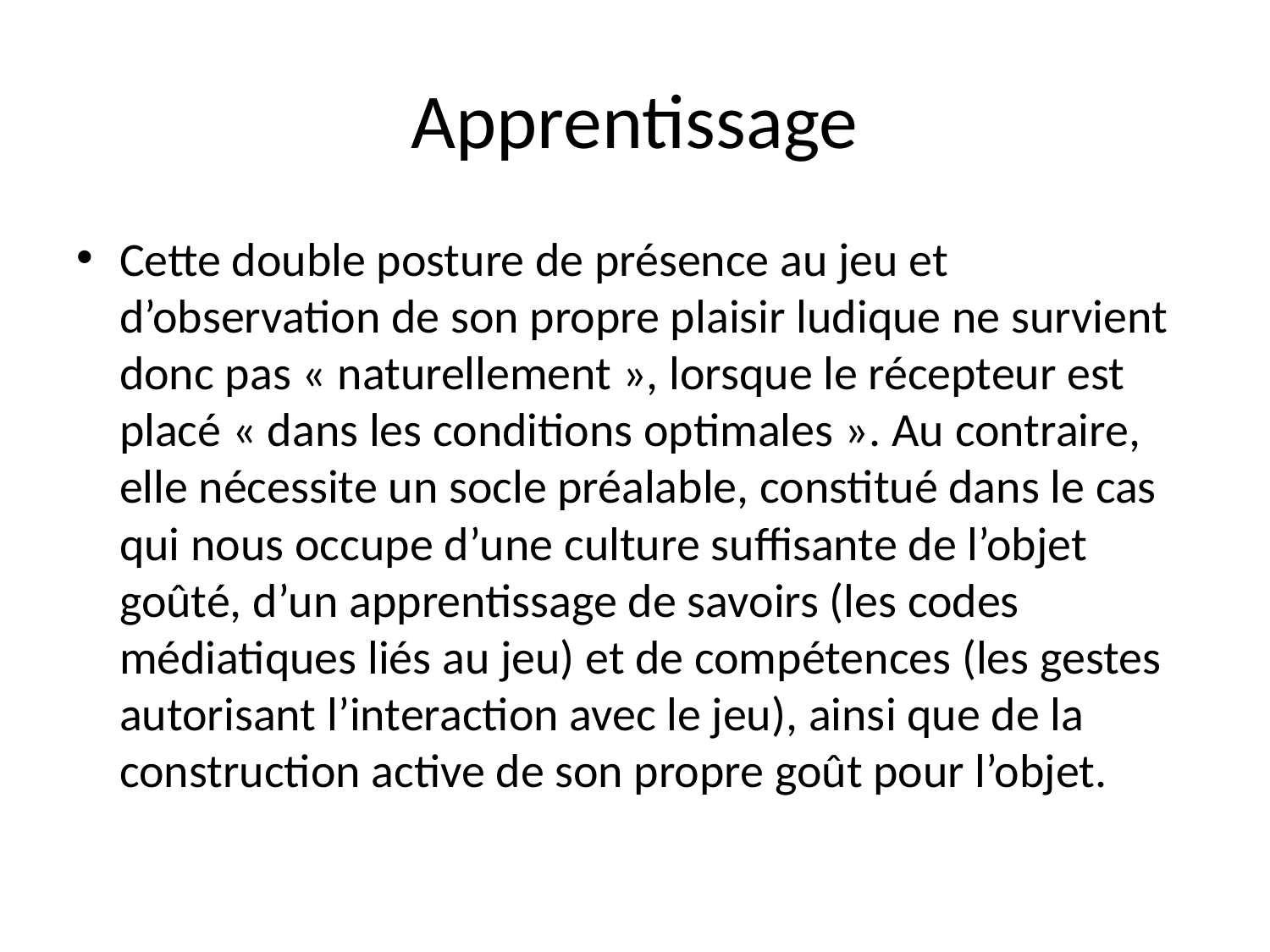

# Apprentissage
Cette double posture de présence au jeu et d’observation de son propre plaisir ludique ne survient donc pas « naturellement », lorsque le récepteur est placé « dans les conditions optimales ». Au contraire, elle nécessite un socle préalable, constitué dans le cas qui nous occupe d’une culture suffisante de l’objet goûté, d’un apprentissage de savoirs (les codes médiatiques liés au jeu) et de compétences (les gestes autorisant l’interaction avec le jeu), ainsi que de la construction active de son propre goût pour l’objet.